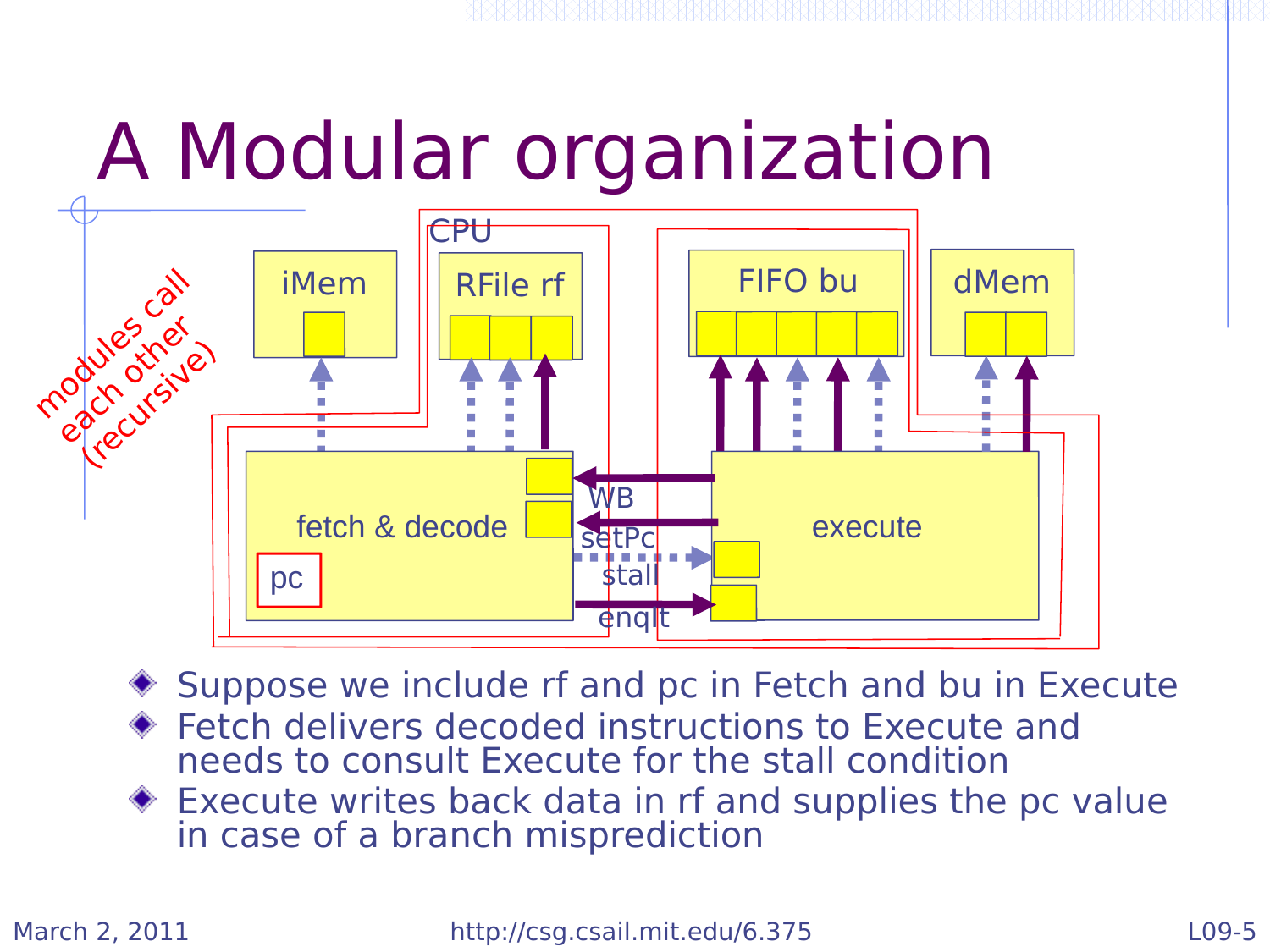

# A Modular organization

CPU

dMem

FIFO bu

iMem

RFile rf

modules call each other (recursive)

execute

 WB

fetch & decode

setPc

pc

stall

enqIt

Suppose we include rf and pc in Fetch and bu in Execute
Fetch delivers decoded instructions to Execute and needs to consult Execute for the stall condition
Execute writes back data in rf and supplies the pc value in case of a branch misprediction
March 2, 2011
http://csg.csail.mit.edu/6.375
L09-5